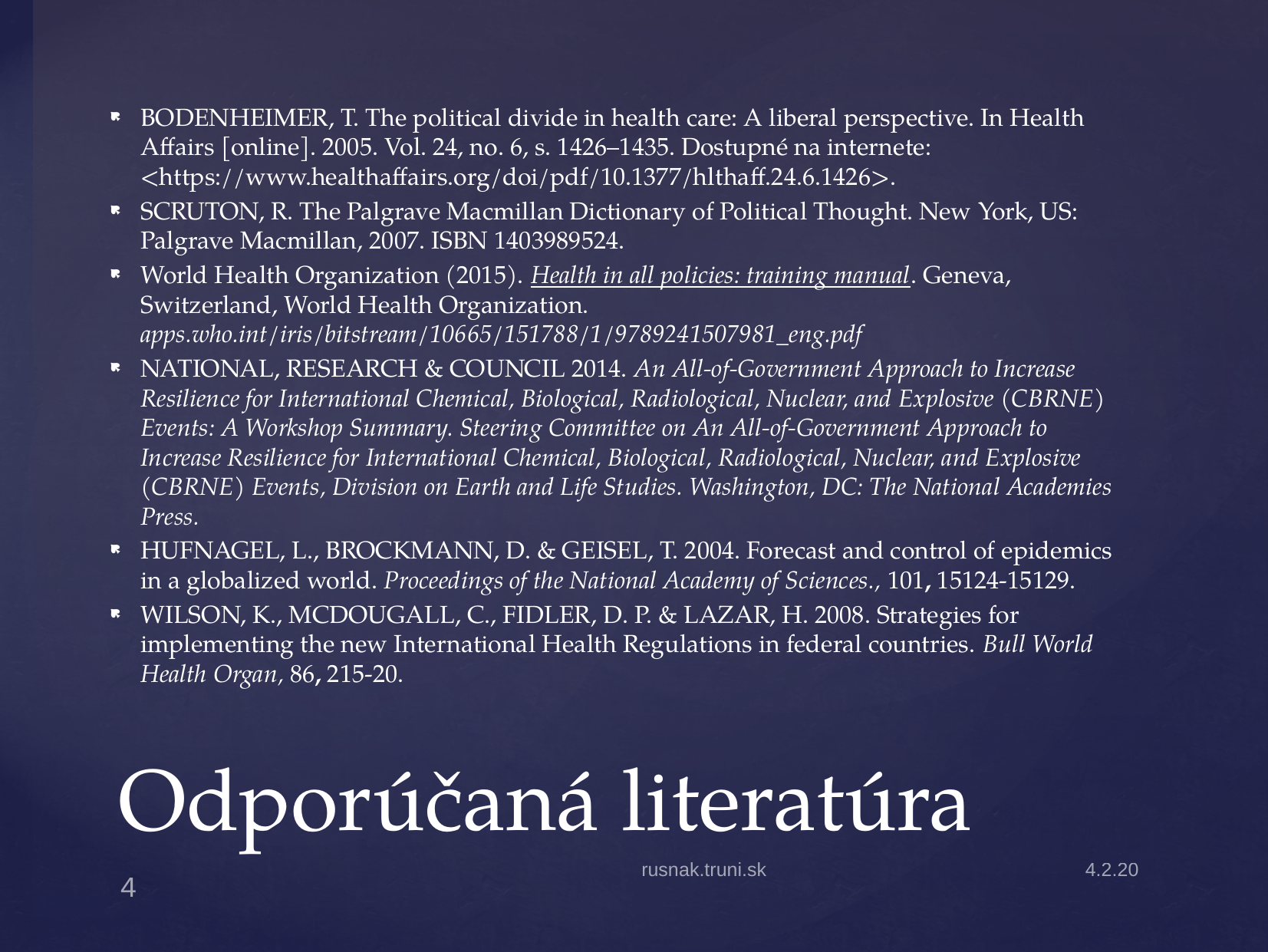

﻿BODENHEIMER, T. The political divide in health care: A liberal perspective. In Health Affairs [online]. 2005. Vol. 24, no. 6, s. 1426–1435. Dostupné na internete: <https://www.healthaffairs.org/doi/pdf/10.1377/hlthaff.24.6.1426>.
﻿SCRUTON, R. The Palgrave Macmillan Dictionary of Political Thought. New York, US: Palgrave Macmillan, 2007. ISBN 1403989524.
World Health Organization (2015). Health in all policies: training manual. Geneva, Switzerland, World Health Organization. apps.who.int/iris/bitstream/10665/151788/1/9789241507981_eng.pdf
NATIONAL, RESEARCH & COUNCIL 2014. An All-of-Government Approach to Increase Resilience for International Chemical, Biological, Radiological, Nuclear, and Explosive (CBRNE) Events: A Workshop Summary. Steering Committee on An All-of-Government Approach to Increase Resilience for International Chemical, Biological, Radiological, Nuclear, and Explosive (CBRNE) Events, Division on Earth and Life Studies. Washington, DC: The National Academies Press.
HUFNAGEL, L., BROCKMANN, D. & GEISEL, T. 2004. Forecast and control of epidemics in a globalized world. Proceedings of the National Academy of Sciences., 101, 15124-15129.
WILSON, K., MCDOUGALL, C., FIDLER, D. P. & LAZAR, H. 2008. Strategies for implementing the new International Health Regulations in federal countries. Bull World Health Organ, 86, 215-20.

# Odporúčaná literatúra
rusnak.truni.sk
4.2.20
4